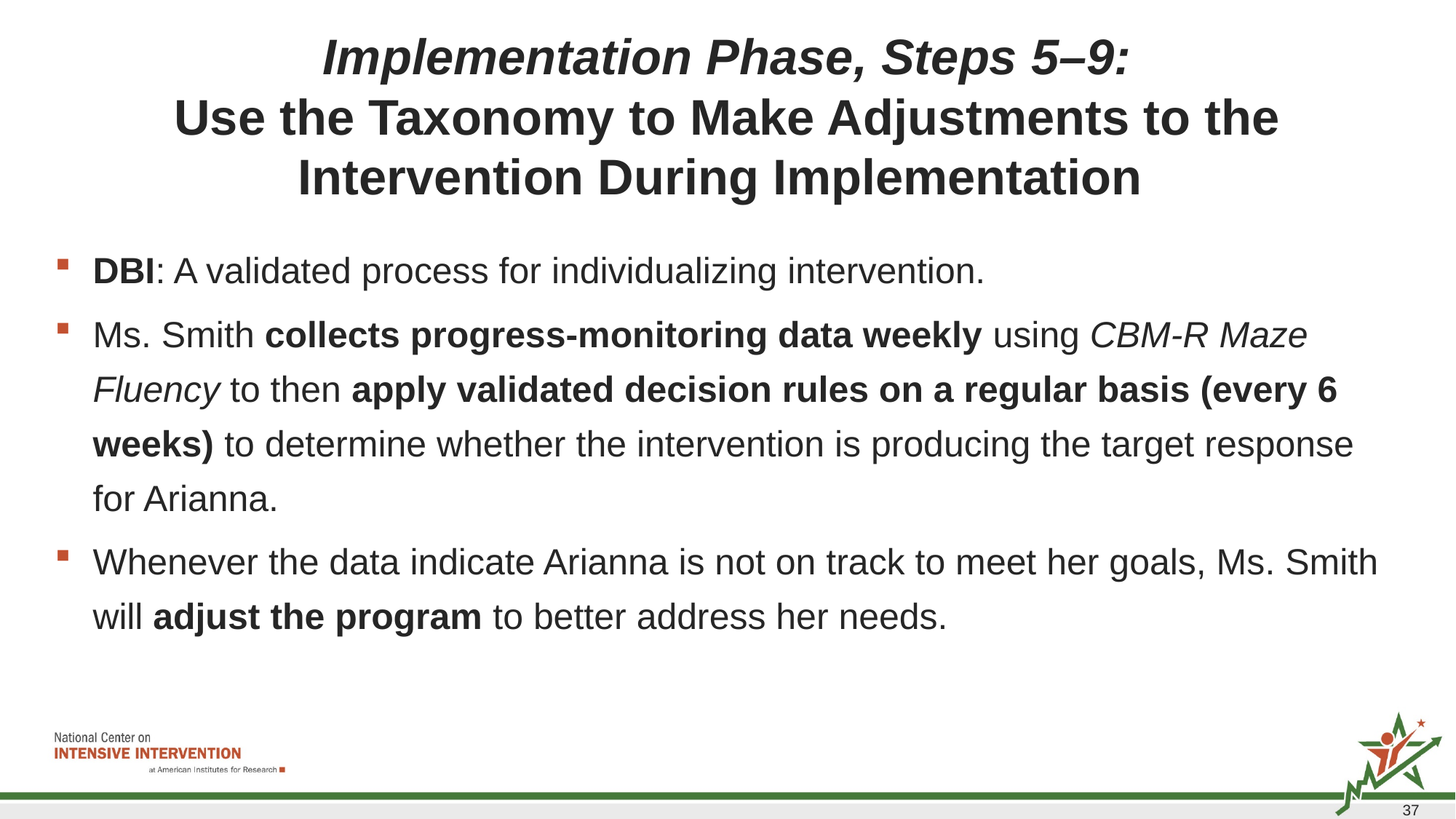

# Implementation Phase, Steps 5–9: Use the Taxonomy to Make Adjustments to the Intervention During Implementation
DBI: A validated process for individualizing intervention.
Ms. Smith collects progress-monitoring data weekly using CBM-R Maze Fluency to then apply validated decision rules on a regular basis (every 6 weeks) to determine whether the intervention is producing the target response for Arianna.
Whenever the data indicate Arianna is not on track to meet her goals, Ms. Smith will adjust the program to better address her needs.
37